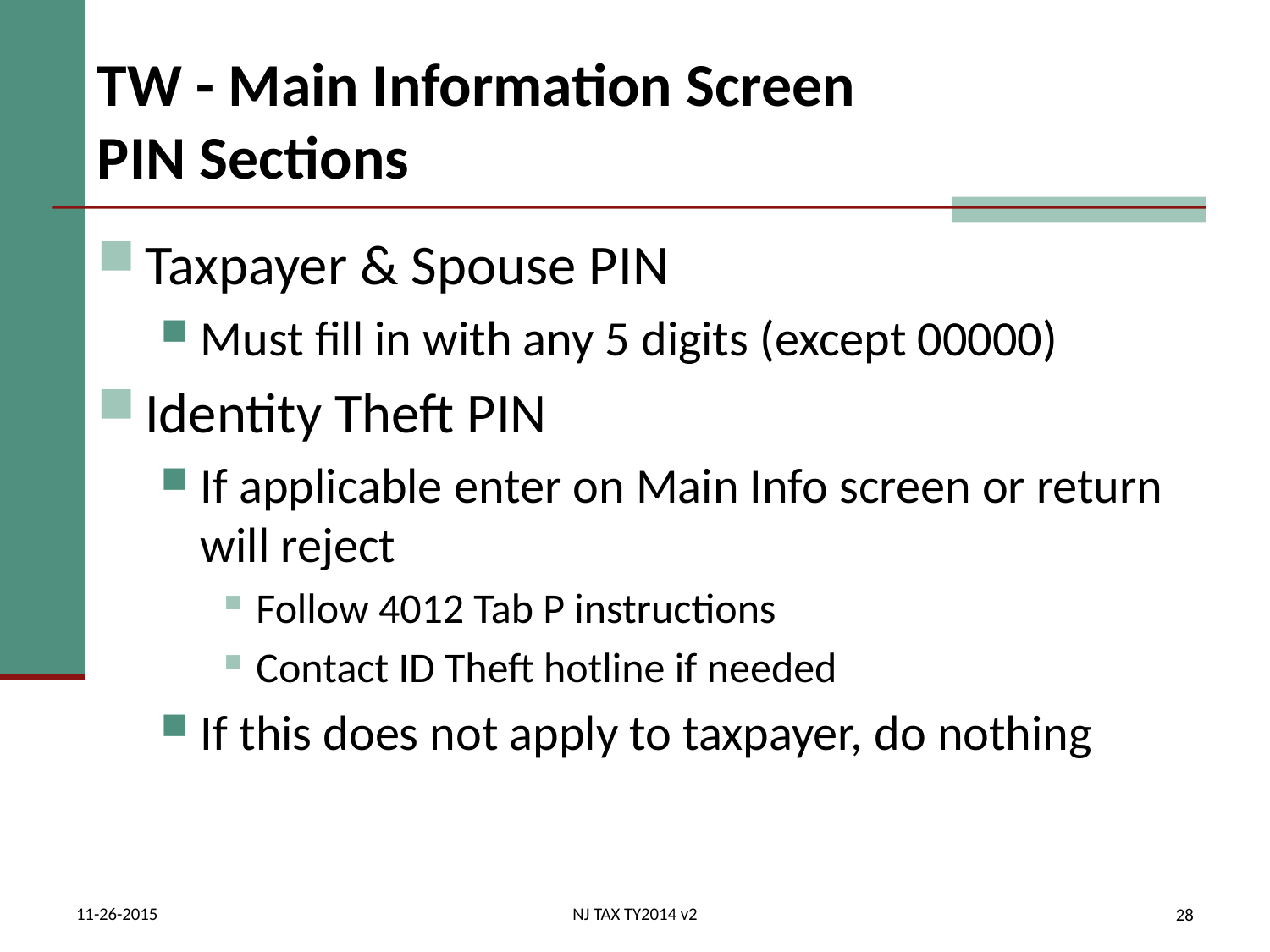

# TW - Main Information Screen PIN Sections
Taxpayer & Spouse PIN
Must fill in with any 5 digits (except 00000)
Identity Theft PIN
If applicable enter on Main Info screen or return will reject
Follow 4012 Tab P instructions
Contact ID Theft hotline if needed
If this does not apply to taxpayer, do nothing

11-26-2015
NJ TAX TY2014 v2
28